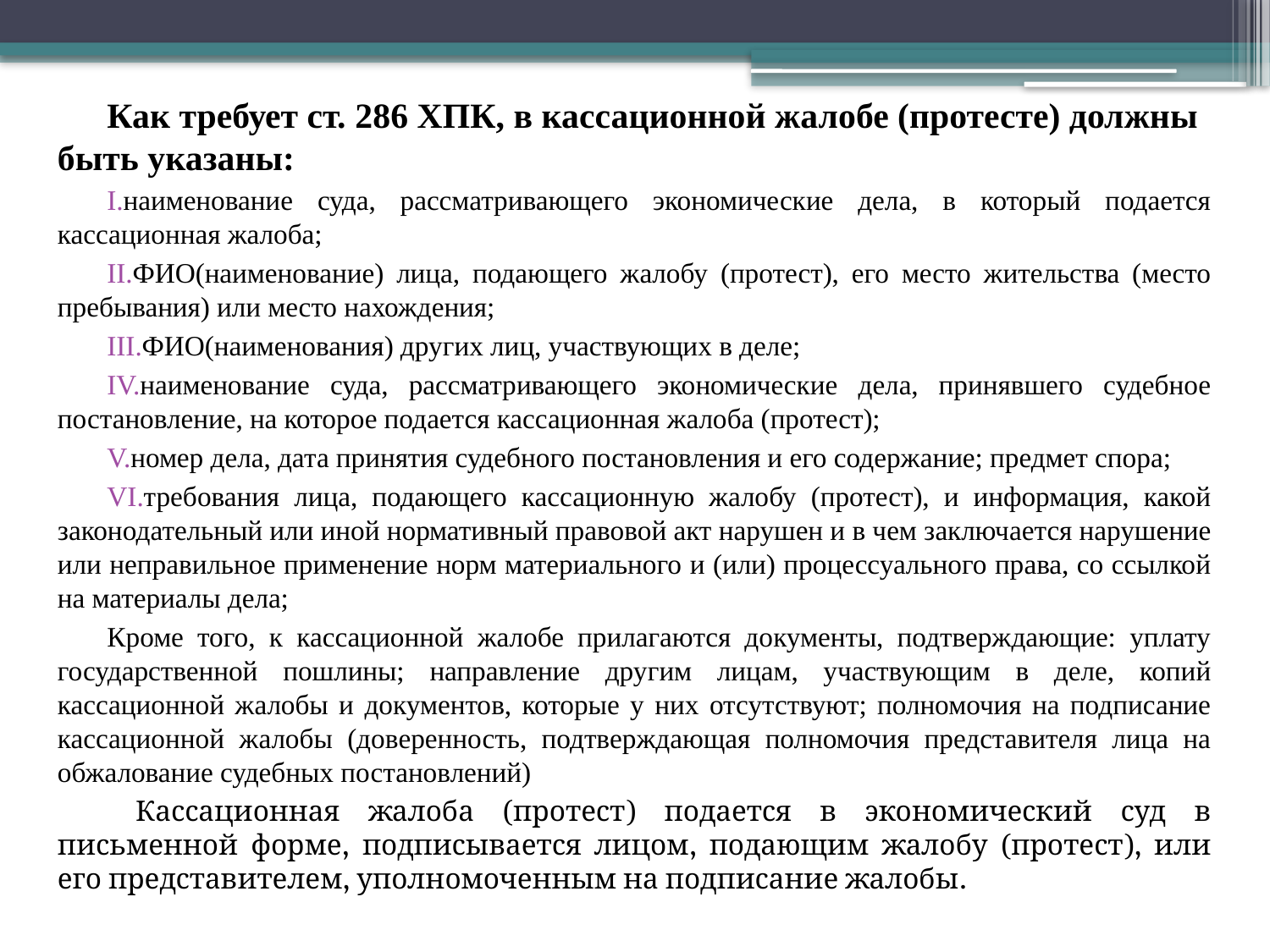

Как требует ст. 286 ХПК, в кассационной жалобе (протесте) должны быть указаны:
наименование суда, рассматривающего экономические дела, в который подается кассационная жалоба;
ФИО(наименование) лица, подающего жалобу (протест), его место жительства (место пребывания) или место нахождения;
ФИО(наименования) других лиц, участвующих в деле;
наименование суда, рассматривающего экономические дела, принявшего судебное постановление, на которое подается кассационная жалоба (протест);
номер дела, дата принятия судебного постановления и его содержание; предмет спора;
требования лица, подающего кассационную жалобу (протест), и информация, какой законодательный или иной нормативный правовой акт нарушен и в чем заключается нарушение или неправильное применение норм материального и (или) процессуального права, со ссылкой на материалы дела;
Кроме того, к кассационной жалобе прилагаются документы, подтверждающие: уплату государственной пошлины; направление другим лицам, участвующим в деле, копий кассационной жалобы и документов, которые у них отсутствуют; полномочия на подписание кассационной жалобы (доверенность, подтверждающая полномочия представителя лица на обжалование судебных постановлений)
 Кассационная жалоба (протест) подается в экономический суд в письменной форме, подписывается лицом, подающим жалобу (протест), или его представителем, уполномоченным на подписание жалобы.